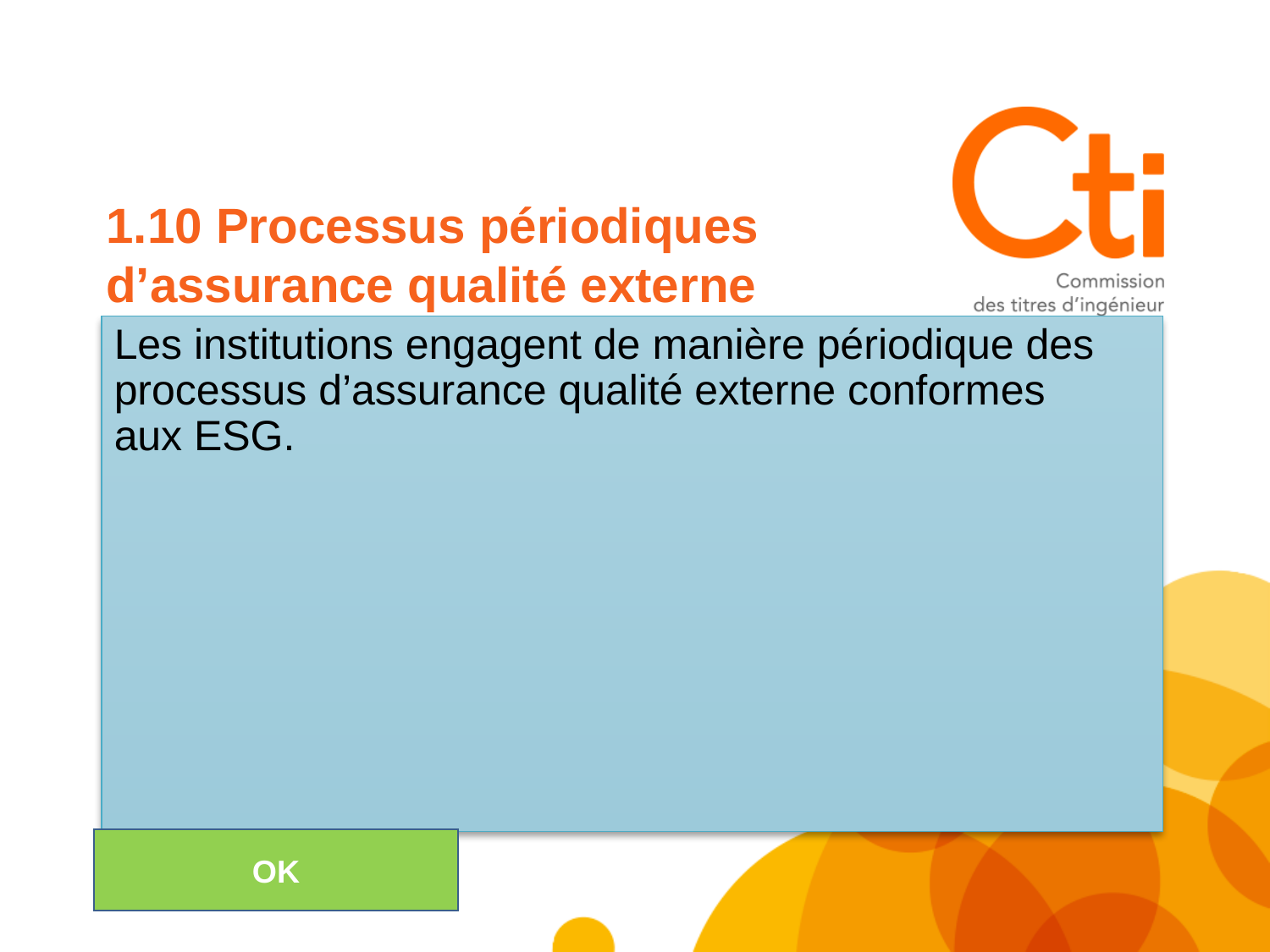

1.10 Processus périodiques d’assurance qualité externe
# Les institutions engagent de manière périodique des processus d’assurance qualité externe conformes aux ESG.
OK